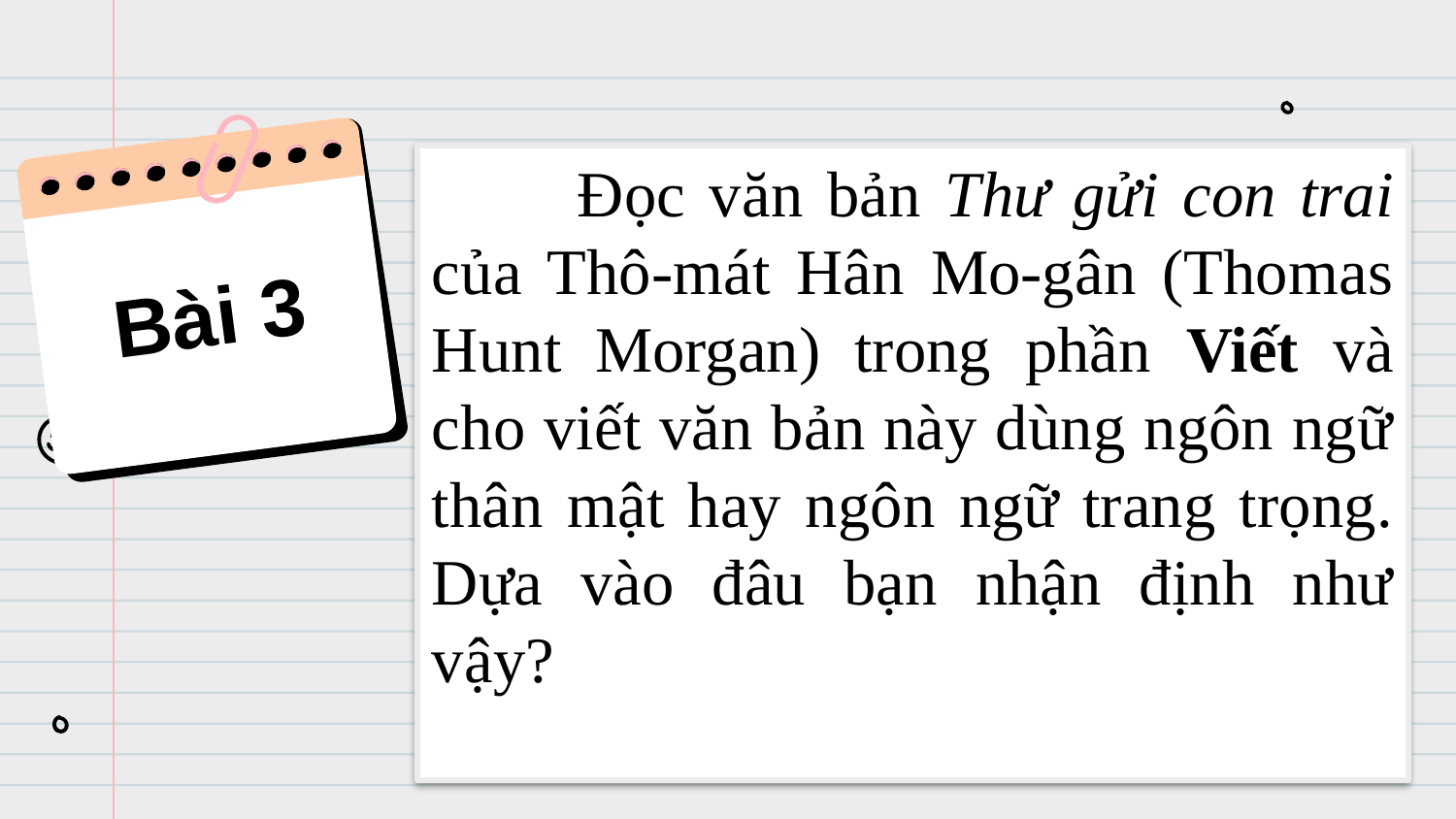

Bài 3
	Đọc văn bản Thư gửi con trai của Thô-mát Hân Mo-gân (Thomas Hunt Morgan) trong phần Viết và cho viết văn bản này dùng ngôn ngữ thân mật hay ngôn ngữ trang trọng. Dựa vào đâu bạn nhận định như vậy?